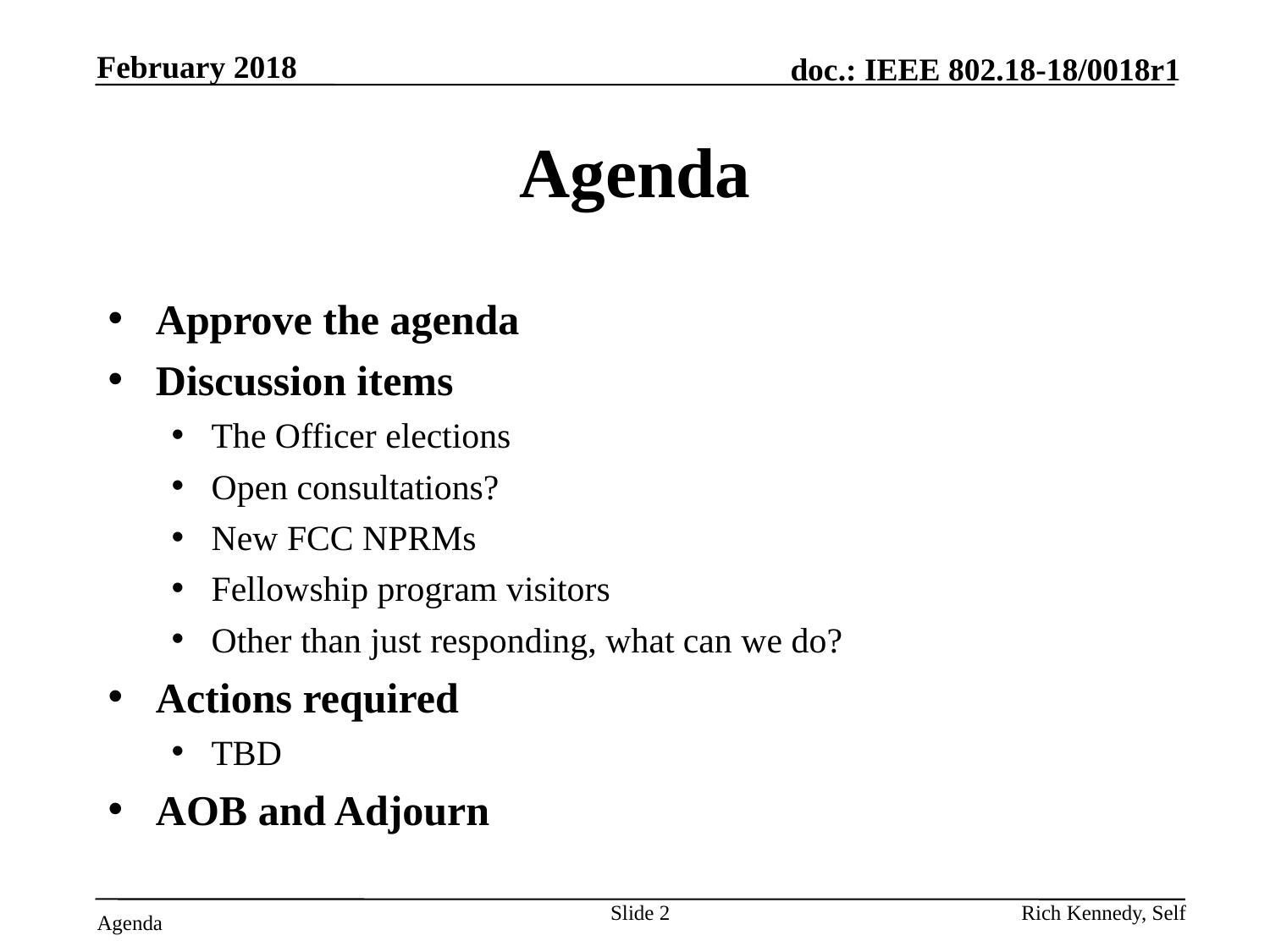

February 2018
# Agenda
Approve the agenda
Discussion items
The Officer elections
Open consultations?
New FCC NPRMs
Fellowship program visitors
Other than just responding, what can we do?
Actions required
TBD
AOB and Adjourn
Slide 2
Rich Kennedy, Self
Agenda